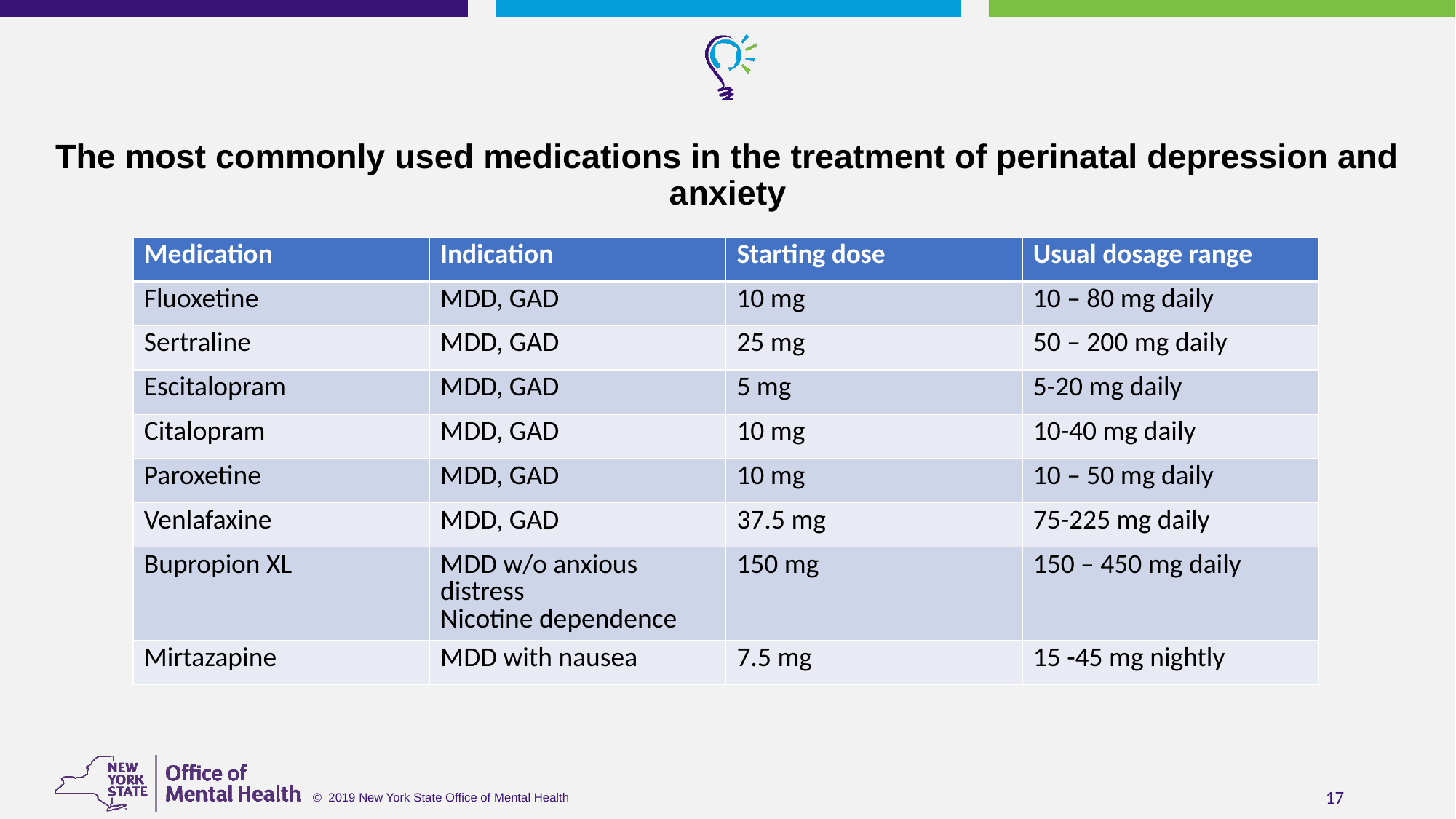

# The most commonly used medications in the treatment of perinatal depression and anxiety
| Medication | Indication | Starting dose | Usual dosage range |
| --- | --- | --- | --- |
| Fluoxetine | MDD, GAD | 10 mg | 10 – 80 mg daily |
| Sertraline | MDD, GAD | 25 mg | 50 – 200 mg daily |
| Escitalopram | MDD, GAD | 5 mg | 5-20 mg daily |
| Citalopram | MDD, GAD | 10 mg | 10-40 mg daily |
| Paroxetine | MDD, GAD | 10 mg | 10 – 50 mg daily |
| Venlafaxine | MDD, GAD | 37.5 mg | 75-225 mg daily |
| Bupropion XL | MDD w/o anxious distress Nicotine dependence | 150 mg | 150 – 450 mg daily |
| Mirtazapine | MDD with nausea | 7.5 mg | 15 -45 mg nightly |